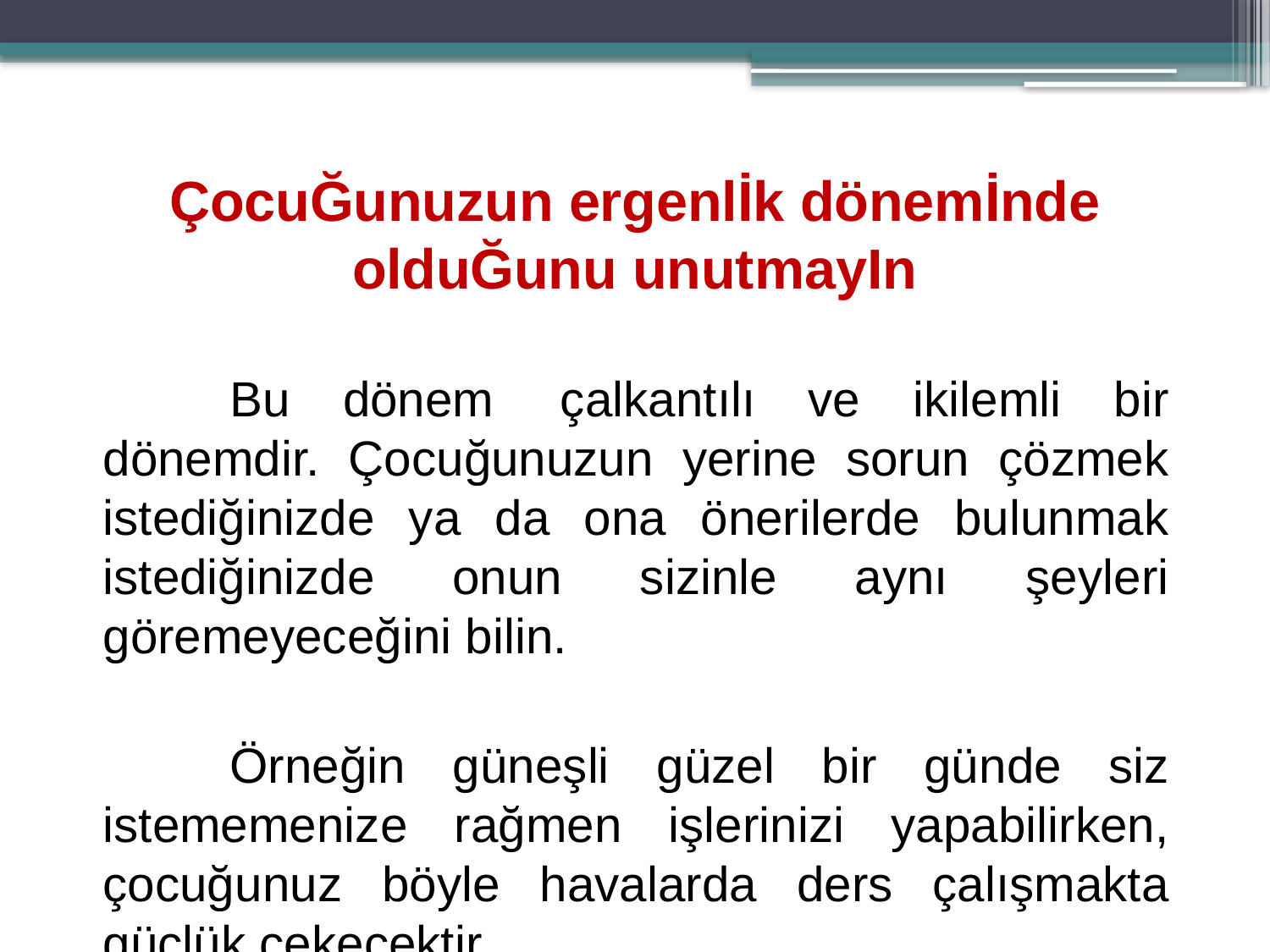

# ÇocuĞunuzun ergenlİk dönemİnde olduĞunu unutmayIn
		Bu dönem  çalkantılı ve ikilemli bir dönemdir. Çocuğunuzun yerine sorun çözmek istediğinizde ya da ona önerilerde bulunmak istediğinizde onun sizinle aynı şeyleri göremeyeceğini bilin.

		Örneğin güneşli güzel bir günde siz istememenize rağmen işlerinizi yapabilirken, çocuğunuz böyle havalarda ders çalışmakta güçlük çekecektir.